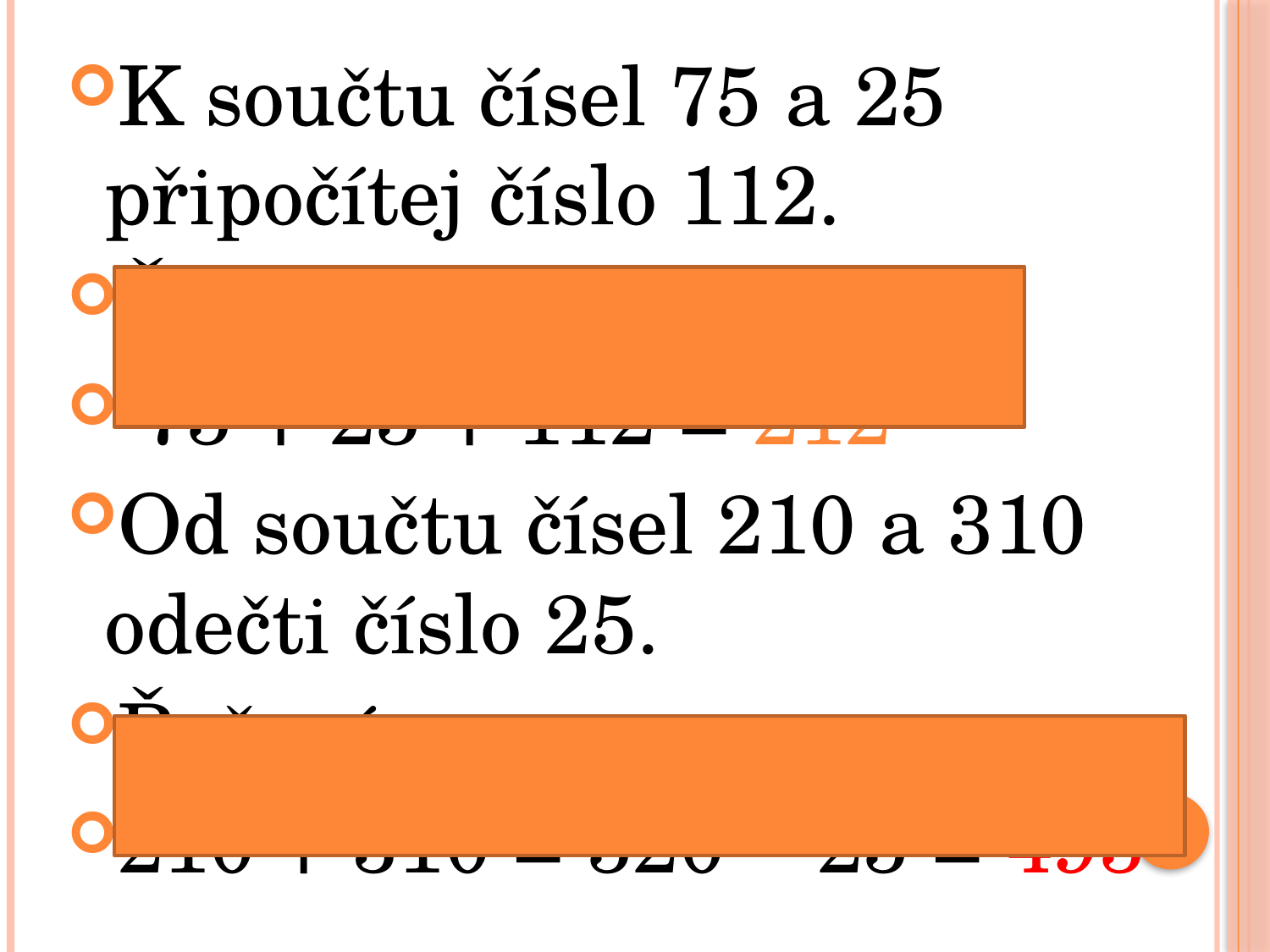

#
K součtu čísel 75 a 25 připočítej číslo 112.
Řešení:
 75 + 25 + 112 = 212
Od součtu čísel 210 a 310 odečti číslo 25.
Řešení:
210 + 310 = 520 – 25 = 495